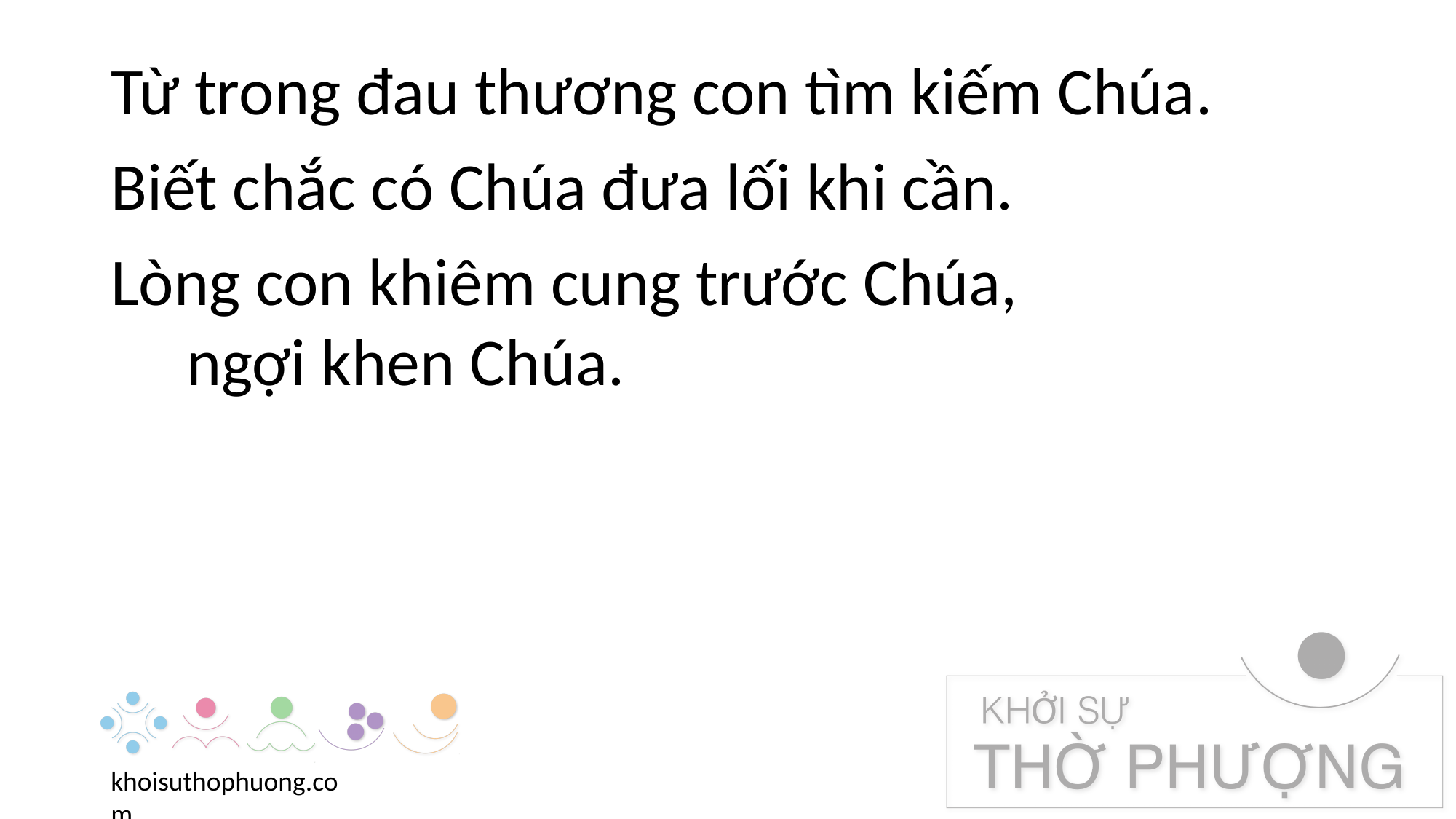

Từ trong đau thương con tìm kiếm Chúa.
Biết chắc có Chúa đưa lối khi cần.
Lòng con khiêm cung trước Chúa,
     ngợi khen Chúa.